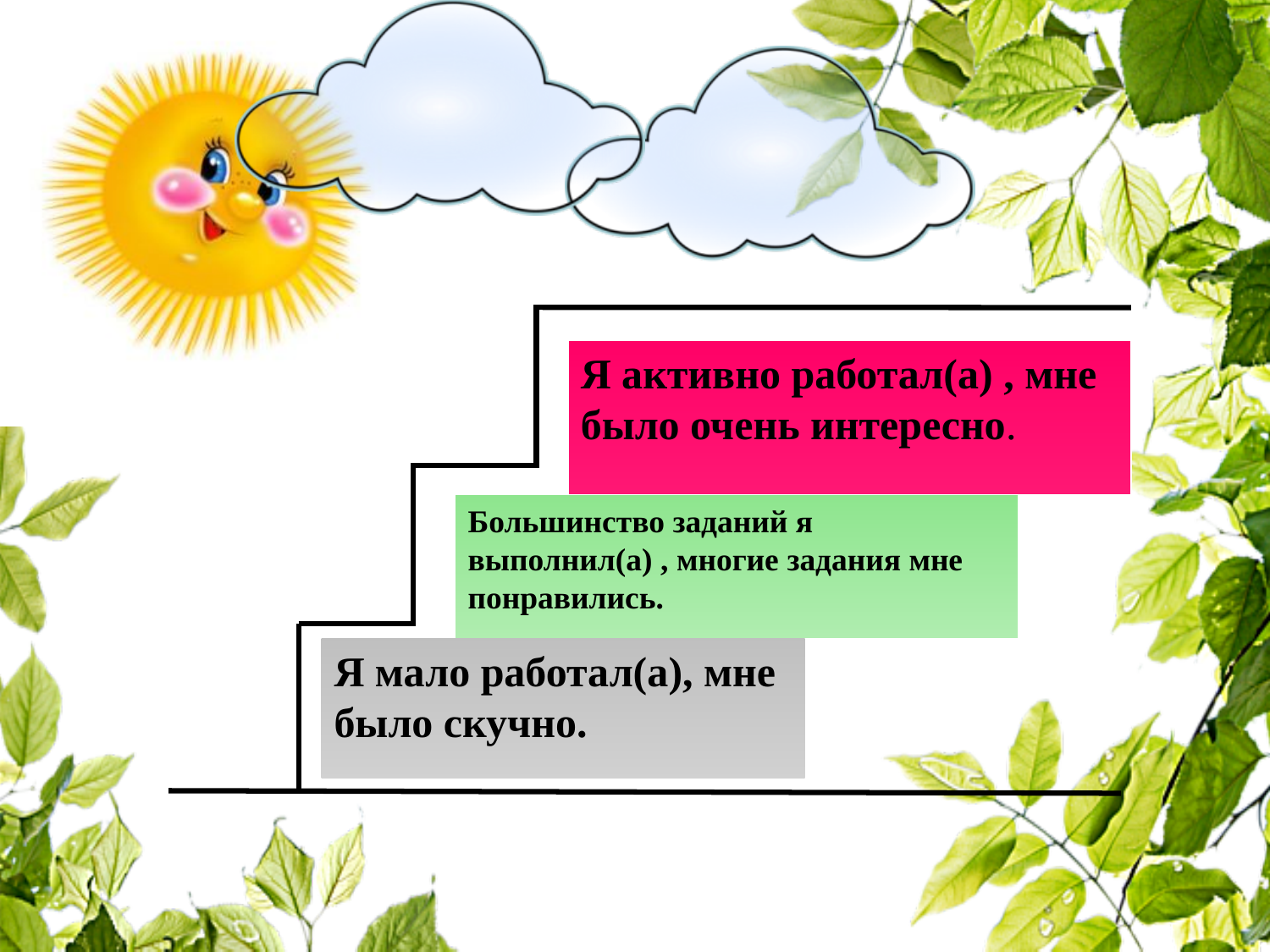

Я активно работал(а) , мне было очень интересно.
Большинство заданий я выполнил(а) , многие задания мне понравились.
Я мало работал(а), мне было скучно.